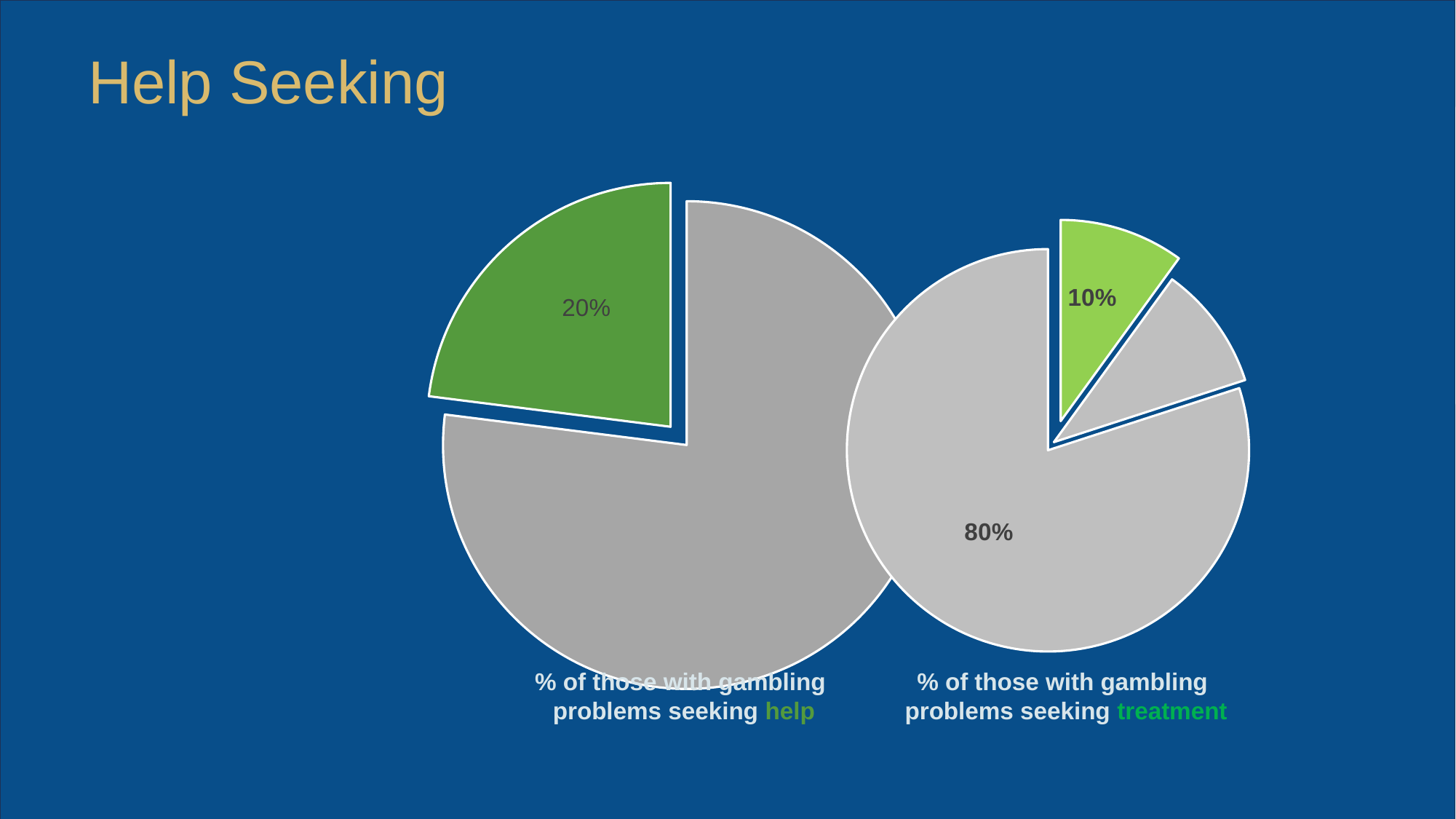

# Help Seeking

### Chart

| Category |
|---|

### Chart

| Category | Sales |
|---|---|
| 1st Qtr | 77.0 |
| 2nd Qtr | 23.0 |

### Chart

| Category | Column1 |
|---|---|
|  | 0.1 |
|  | 0.1 |
| 3rd Qtr | 0.8 |
% of those with gambling
 problems seeking help

% of those with gambling
 problems seeking treatment

9